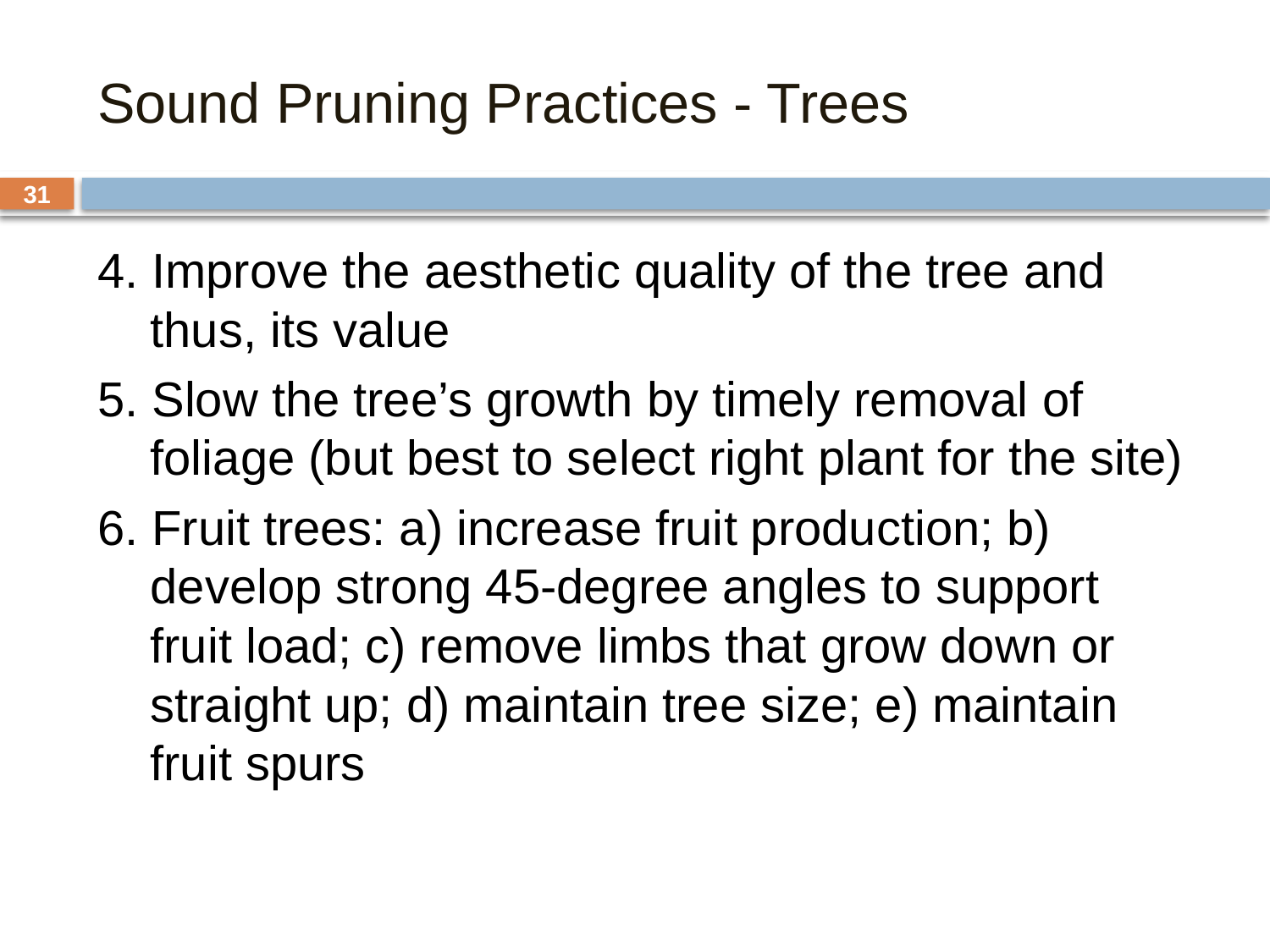

# Sound Pruning Practices - Trees
31
4. Improve the aesthetic quality of the tree and thus, its value
5. Slow the tree’s growth by timely removal of foliage (but best to select right plant for the site)
6. Fruit trees: a) increase fruit production; b) develop strong 45-degree angles to support fruit load; c) remove limbs that grow down or straight up; d) maintain tree size; e) maintain fruit spurs